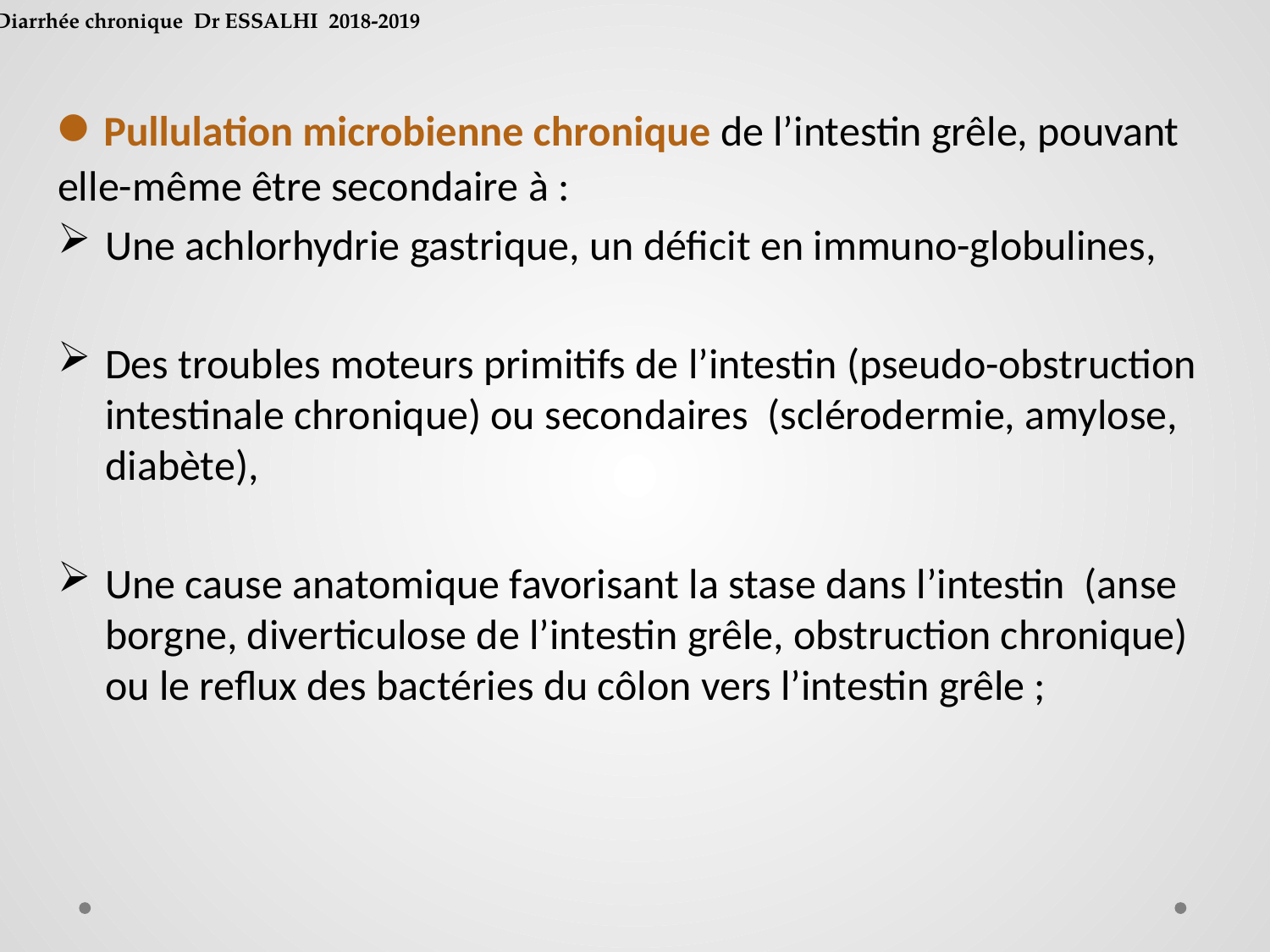

Diarrhée chronique  Dr ESSALHI  2018-2019
• Pullulation microbienne chronique de l’intestin grêle, pouvant elle-même être secondaire à :
Une achlorhydrie gastrique, un déficit en immuno-globulines,

Des troubles moteurs primitifs de l’intestin (pseudo-obstruction intestinale chronique) ou secondaires  (sclérodermie, amylose, diabète),

Une cause anatomique favorisant la stase dans l’intestin  (anse borgne, diverticulose de l’intestin grêle, obstruction chronique) ou le reflux des bactéries du côlon vers l’intestin grêle ;